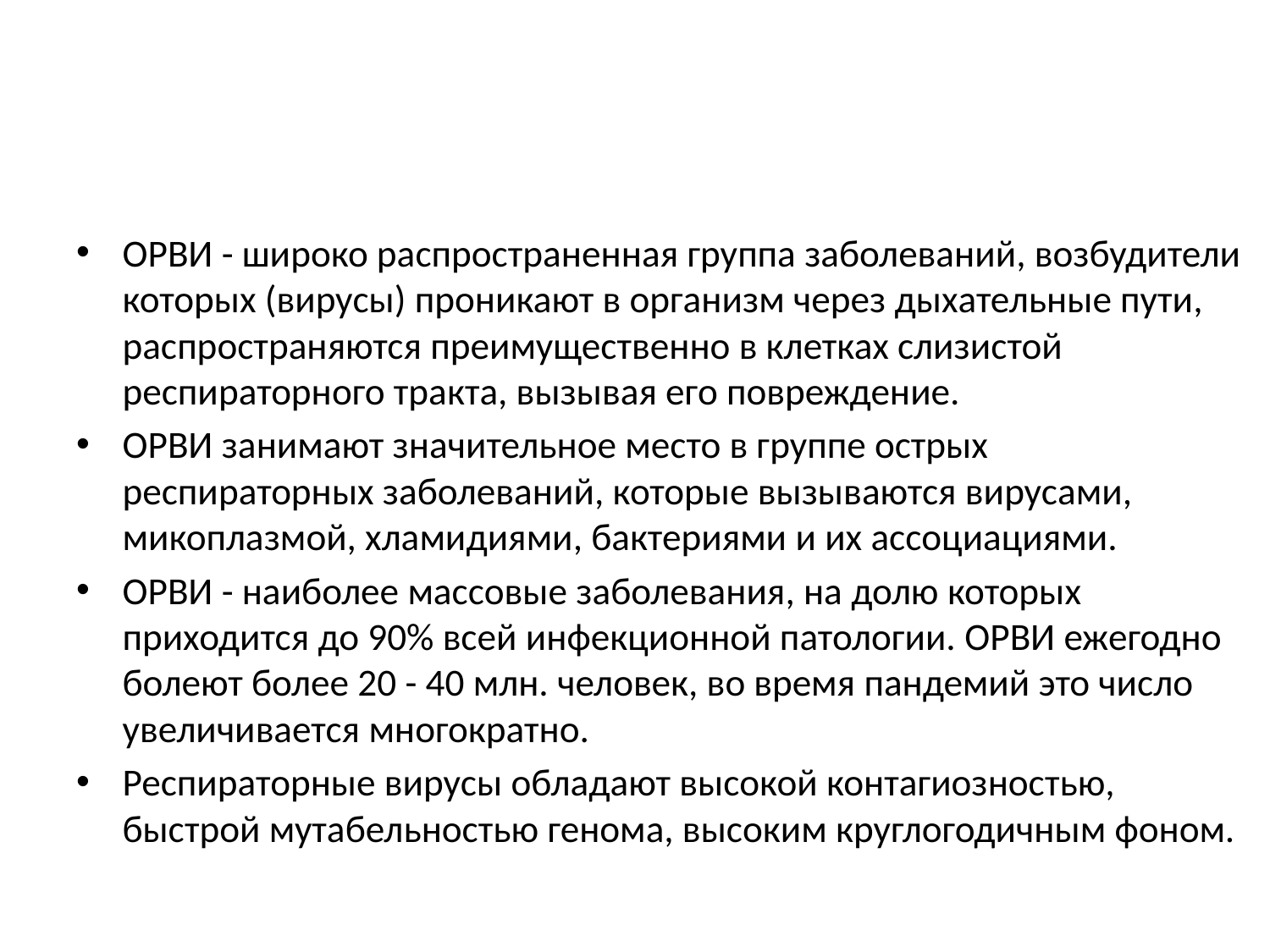

#
ОРВИ - широко распространенная группа заболеваний, возбудители которых (вирусы) проникают в организм через дыхательные пути, распространяются преимущественно в клетках слизистой респираторного тракта, вызывая его повреждение.
ОРВИ занимают значительное место в группе острых
респираторных заболеваний, которые вызываются вирусами,
микоплазмой, хламидиями, бактериями и их ассоциациями.
ОРВИ - наиболее массовые заболевания, на долю которых
приходится до 90% всей инфекционной патологии. ОРВИ ежегодно
болеют более 20 - 40 млн. человек, во время пандемий это число
увеличивается многократно.
Респираторные вирусы обладают высокой контагиозностью,
быстрой мутабельностью генома, высоким круглогодичным фоном.